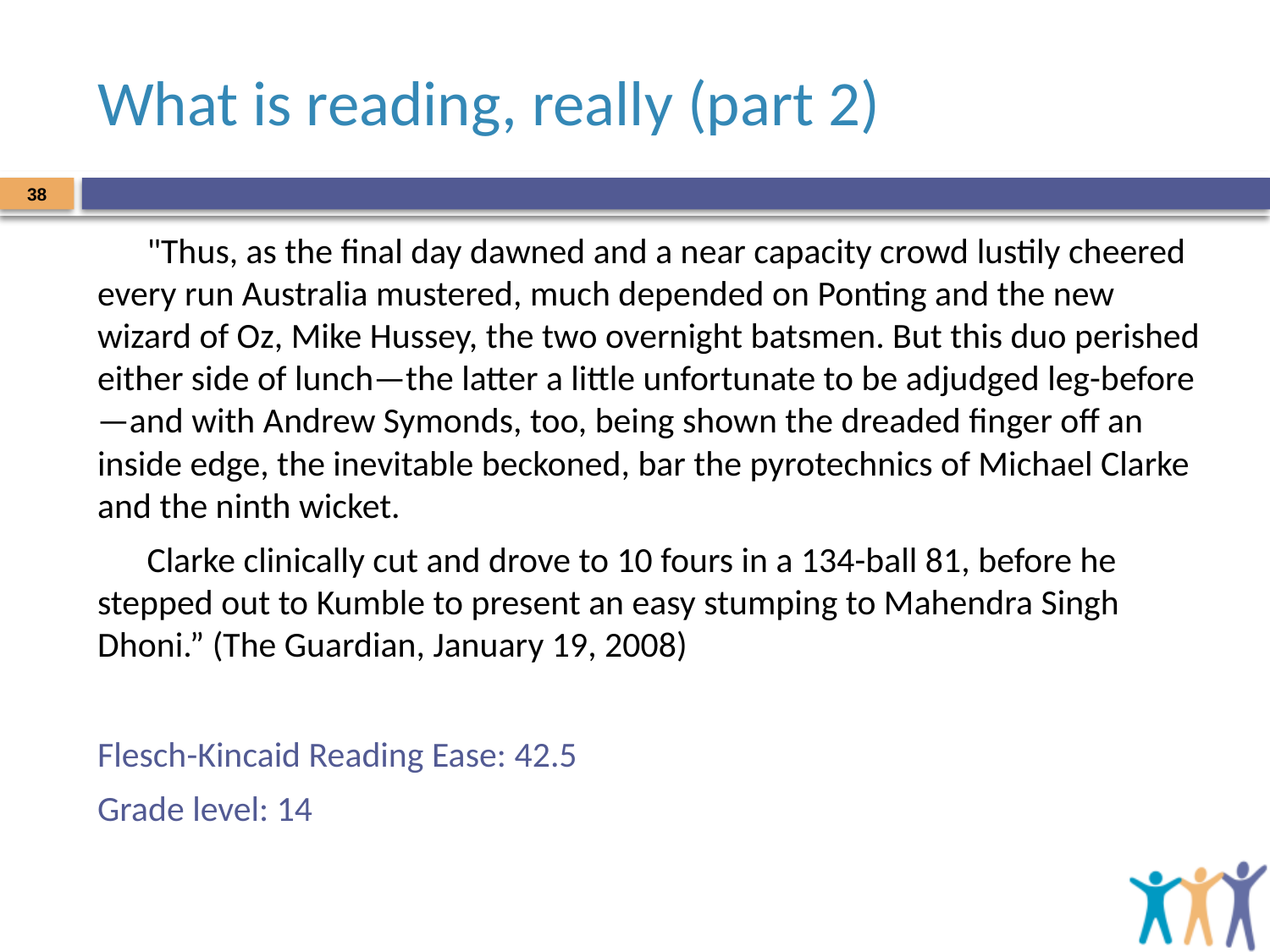

# What is reading, really (part 2)
38
"Thus, as the final day dawned and a near capacity crowd lustily cheered every run Australia mustered, much depended on Ponting and the new wizard of Oz, Mike Hussey, the two overnight batsmen. But this duo perished either side of lunch—the latter a little unfortunate to be adjudged leg-before—and with Andrew Symonds, too, being shown the dreaded finger off an inside edge, the inevitable beckoned, bar the pyrotechnics of Michael Clarke and the ninth wicket.
Clarke clinically cut and drove to 10 fours in a 134-ball 81, before he stepped out to Kumble to present an easy stumping to Mahendra Singh Dhoni.” (The Guardian, January 19, 2008)

Flesch-Kincaid Reading Ease: 42.5
Grade level: 14